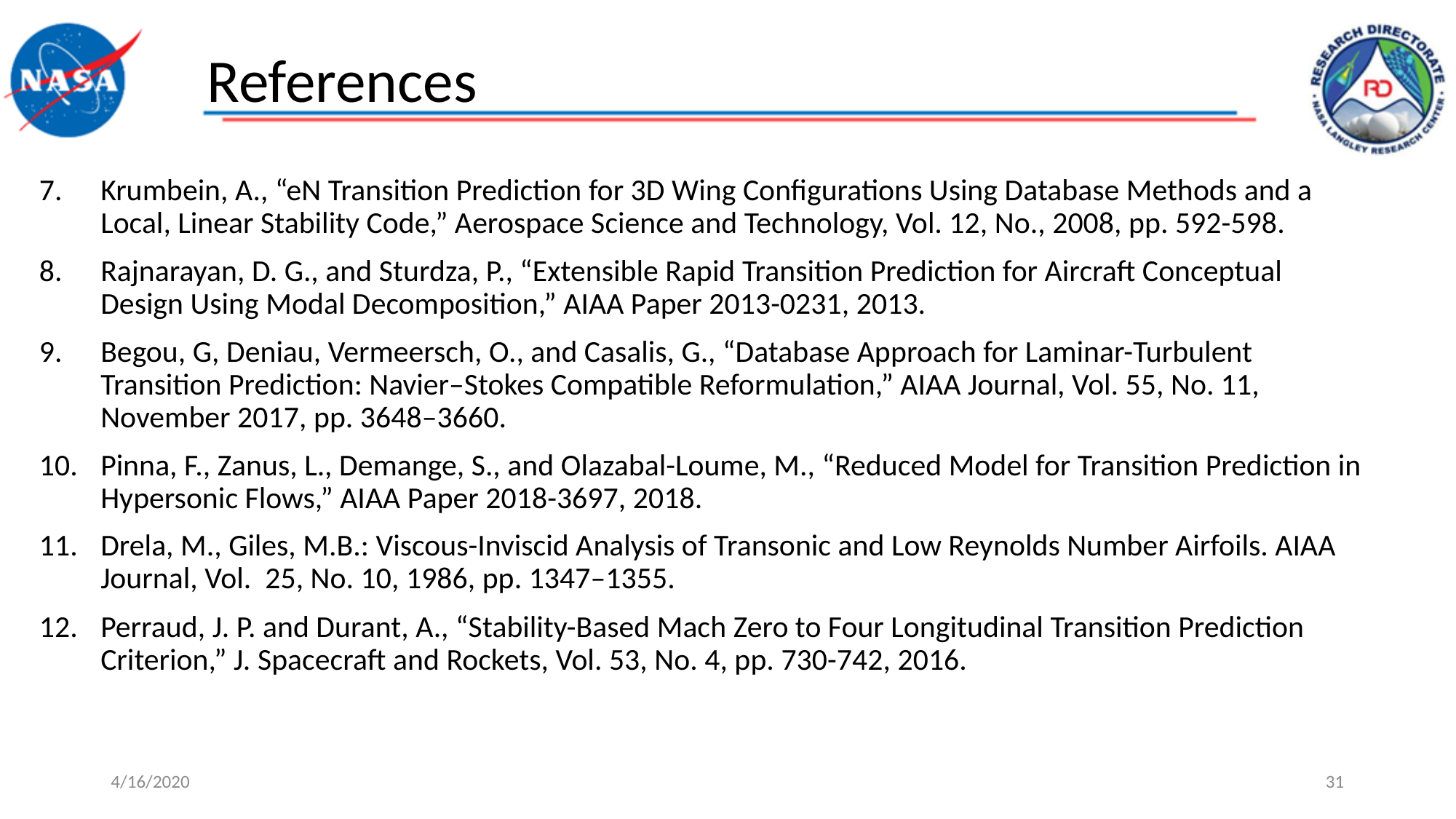

References
Krumbein, A., “eN Transition Prediction for 3D Wing Configurations Using Database Methods and a Local, Linear Stability Code,” Aerospace Science and Technology, Vol. 12, No., 2008, pp. 592-598.
Rajnarayan, D. G., and Sturdza, P., “Extensible Rapid Transition Prediction for Aircraft Conceptual Design Using Modal Decomposition,” AIAA Paper 2013-0231, 2013.
Begou, G, Deniau, Vermeersch, O., and Casalis, G., “Database Approach for Laminar-Turbulent Transition Prediction: Navier–Stokes Compatible Reformulation,” AIAA Journal, Vol. 55, No. 11, November 2017, pp. 3648–3660.
Pinna, F., Zanus, L., Demange, S., and Olazabal-Loume, M., “Reduced Model for Transition Prediction in Hypersonic Flows,” AIAA Paper 2018-3697, 2018.
Drela, M., Giles, M.B.: Viscous-Inviscid Analysis of Transonic and Low Reynolds Number Airfoils. AIAA Journal, Vol.  25, No. 10, 1986, pp. 1347–1355.
Perraud, J. P. and Durant, A., “Stability-Based Mach Zero to Four Longitudinal Transition Prediction Criterion,” J. Spacecraft and Rockets, Vol. 53, No. 4, pp. 730-742, 2016.

4/16/2020
31